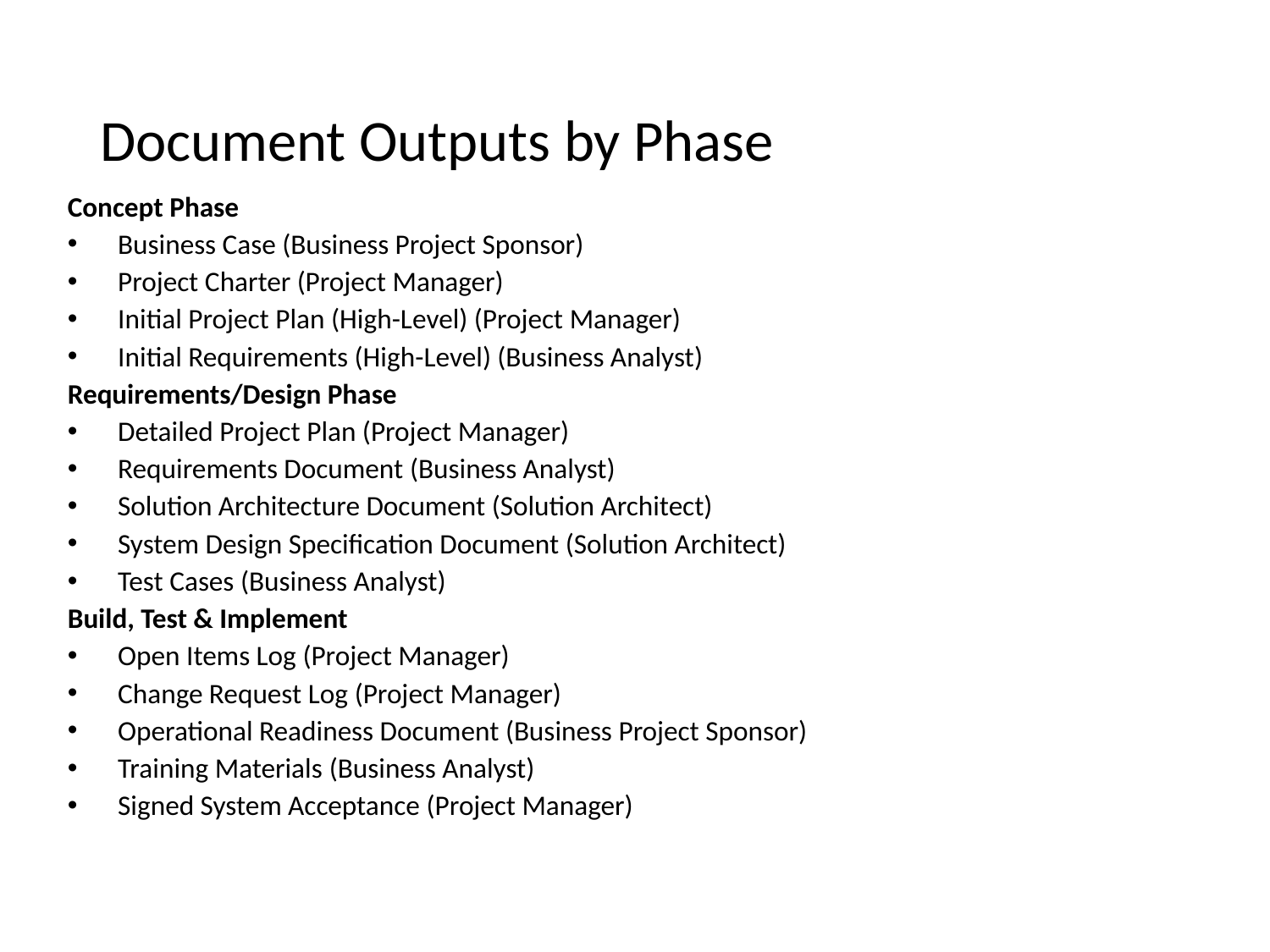

# Document Outputs by Phase
Concept Phase
Business Case (Business Project Sponsor)
Project Charter (Project Manager)
Initial Project Plan (High-Level) (Project Manager)
Initial Requirements (High-Level) (Business Analyst)
Requirements/Design Phase
Detailed Project Plan (Project Manager)
Requirements Document (Business Analyst)
Solution Architecture Document (Solution Architect)
System Design Specification Document (Solution Architect)
Test Cases (Business Analyst)
Build, Test & Implement
Open Items Log (Project Manager)
Change Request Log (Project Manager)
Operational Readiness Document (Business Project Sponsor)
Training Materials (Business Analyst)
Signed System Acceptance (Project Manager)